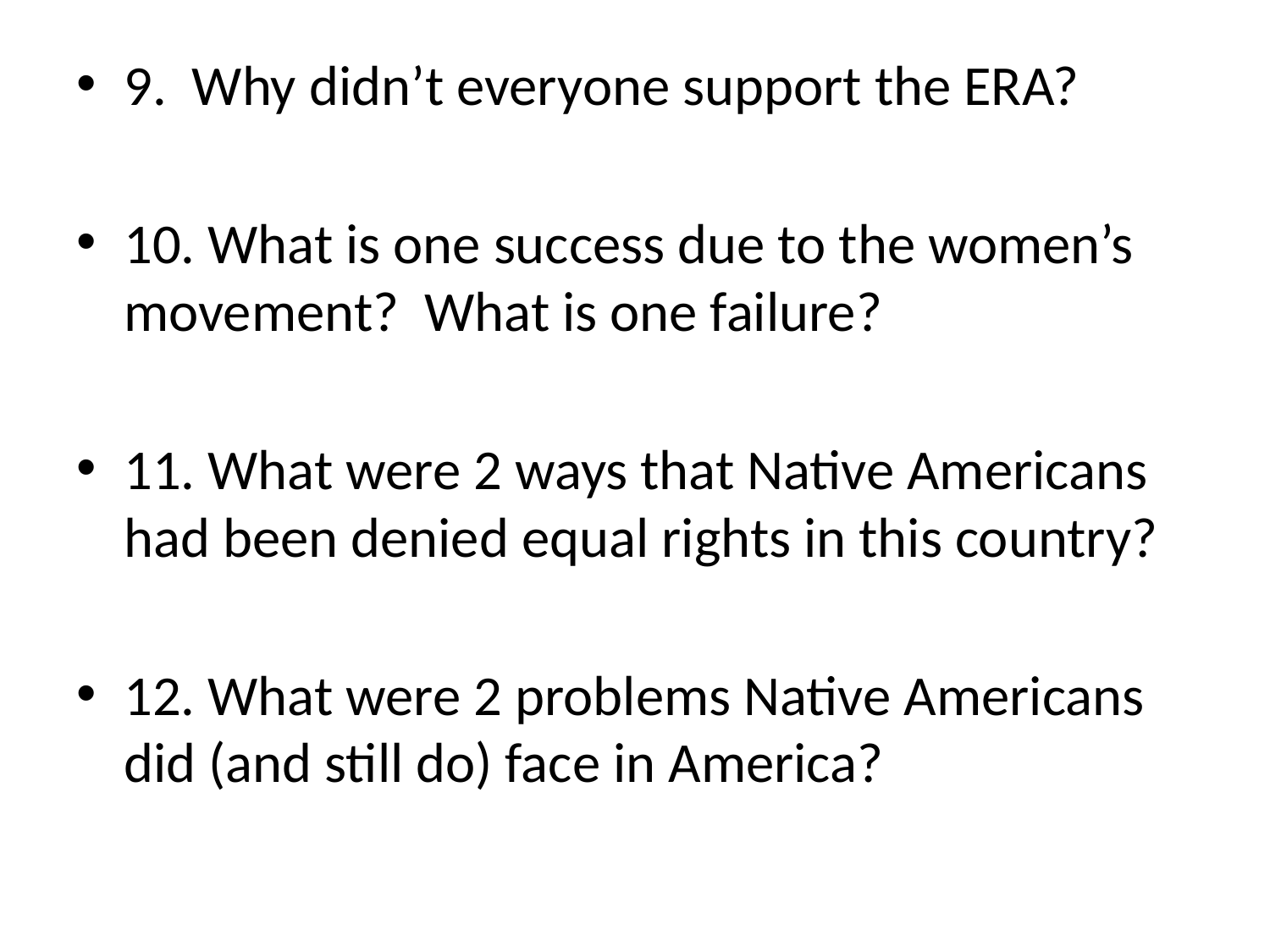

#
9.  Why didn’t everyone support the ERA?

10. What is one success due to the women’s movement?  What is one failure?

11. What were 2 ways that Native Americans had been denied equal rights in this country?

12. What were 2 problems Native Americans did (and still do) face in America?